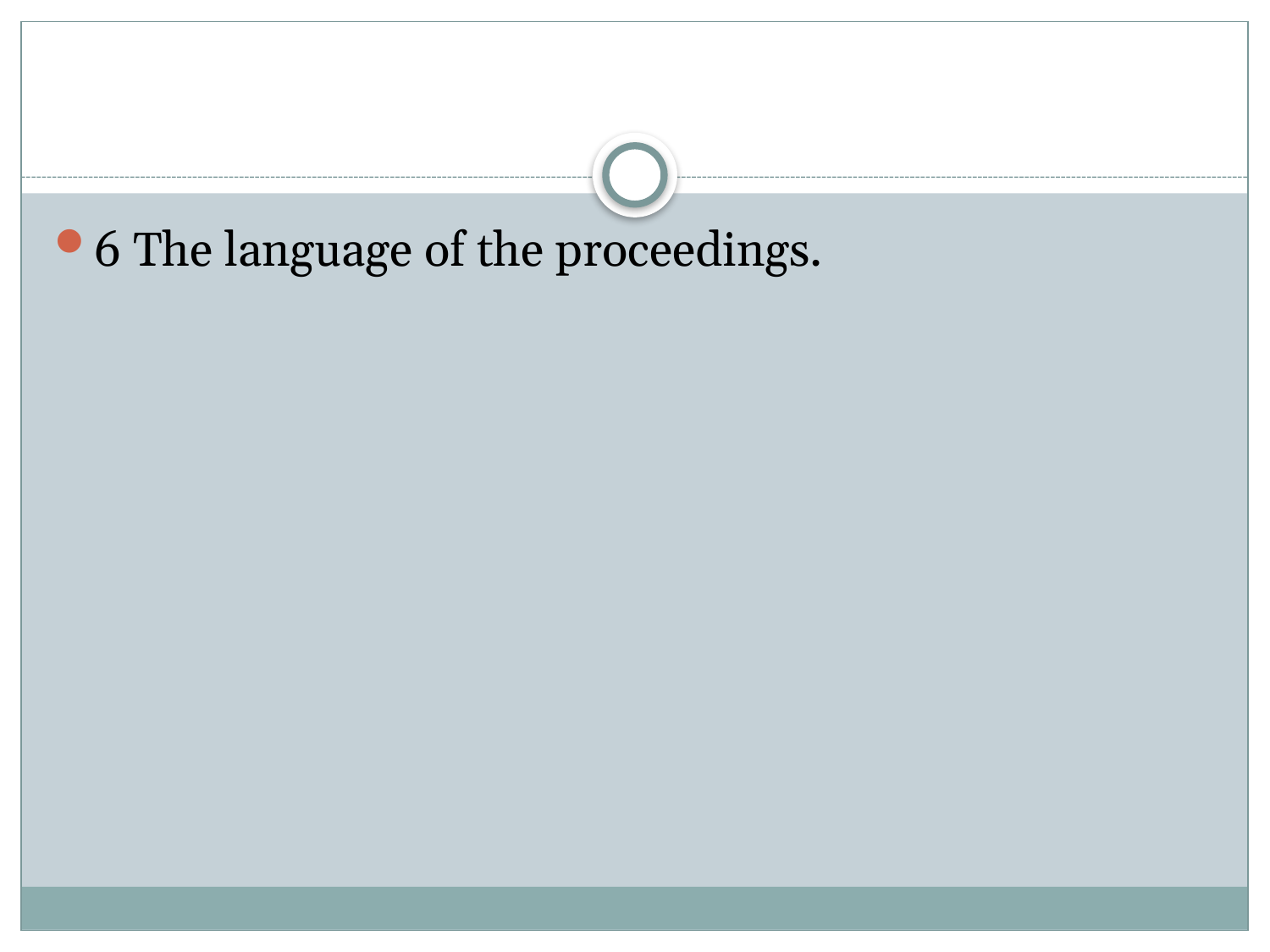

#
6 The language of the proceedings.